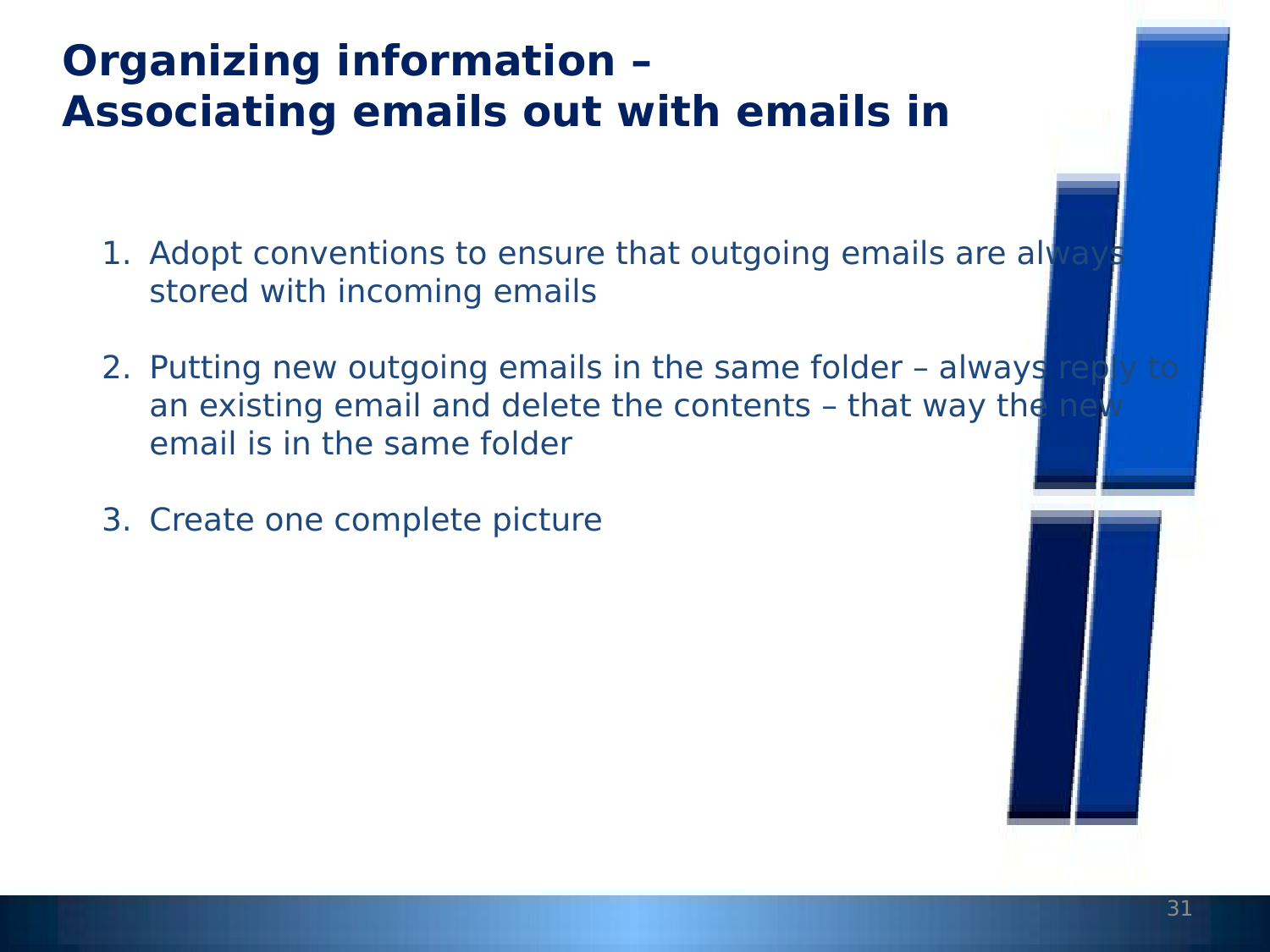

Organizing information –
Associating emails out with emails in
Adopt conventions to ensure that outgoing emails are always stored with incoming emails

Putting new outgoing emails in the same folder – always reply to an existing email and delete the contents – that way the new email is in the same folder

Create one complete picture

31